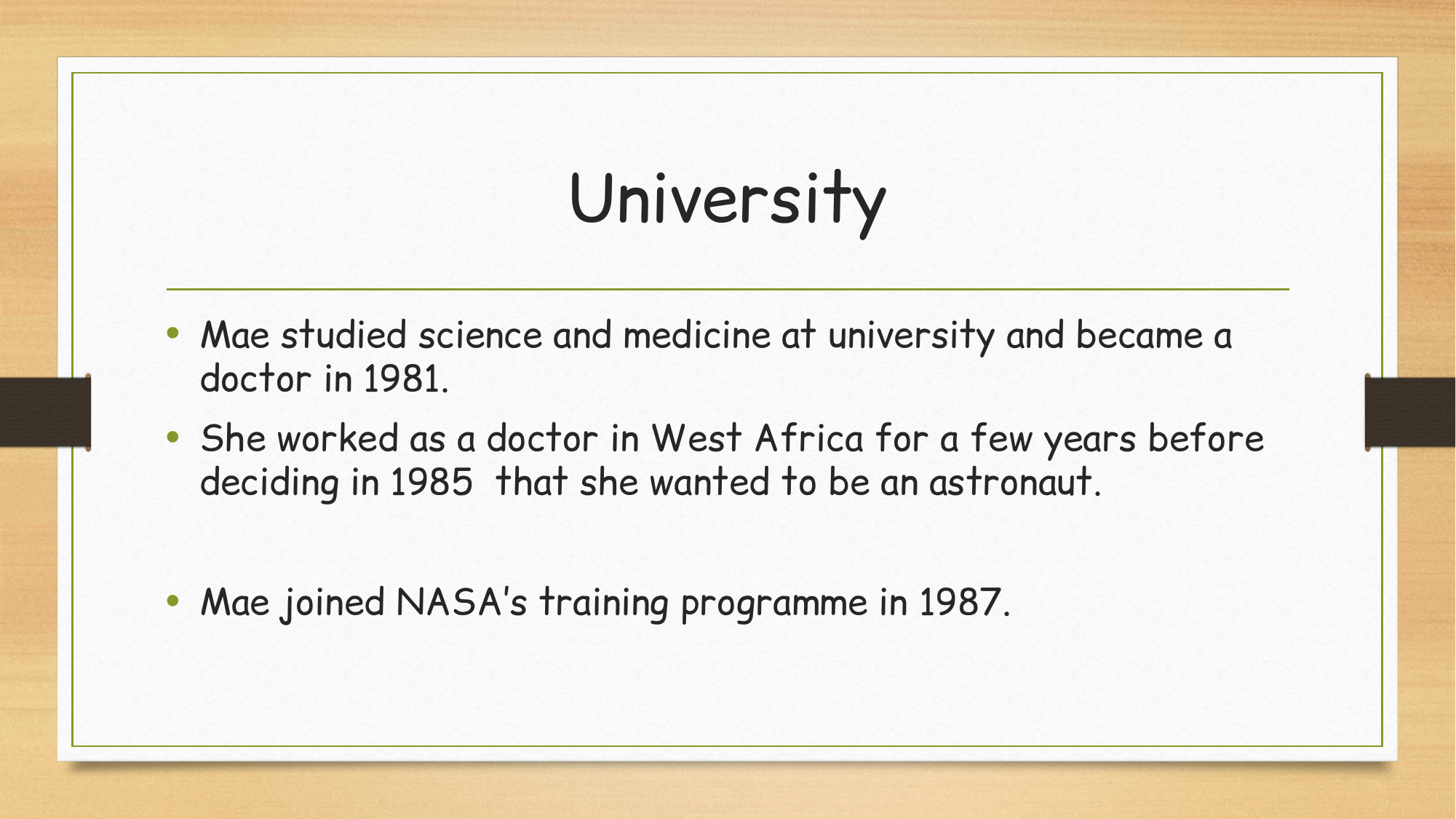

# University
Mae studied science and medicine at university and became a doctor in 1981.
She worked as a doctor in West Africa for a few years before deciding in 1985  that she wanted to be an astronaut.

Mae joined NASA’s training programme in 1987.